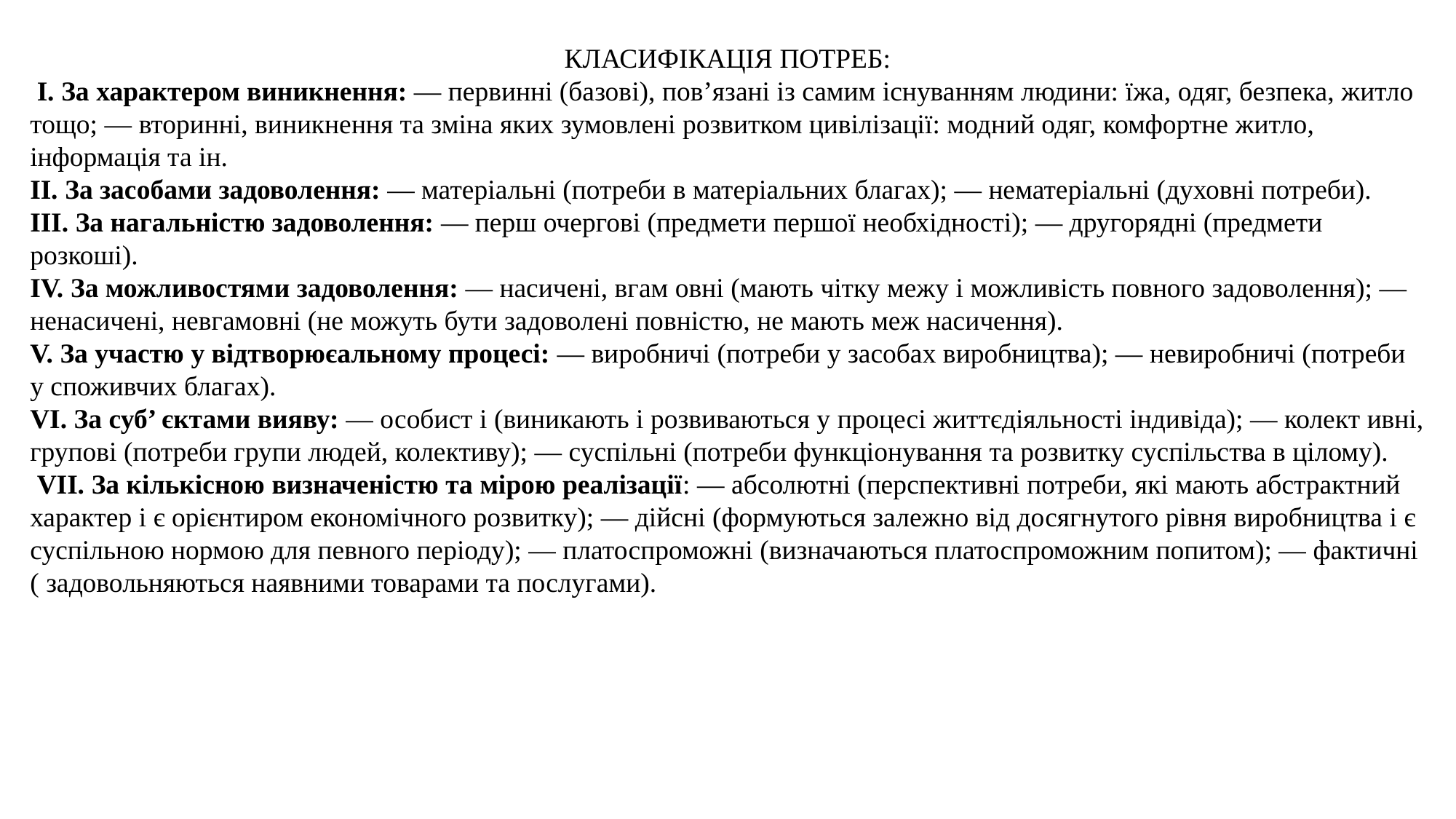

КЛАСИФІКАЦІЯ ПОТРЕБ:
 I. За характером виникнення: — первинні (базові), пов’язані із самим існуванням людини: їжа, одяг, безпека, житло тощо; — вторинні, виникнення та зміна яких зумовлені розвитком цивілізації: модний одяг, комфортне житло, інформація та ін.
II. За засобами задоволення: — матеріальні (потреби в матеріальних благах); — нематеріальні (духовні потреби).
III. За нагальністю задоволення: — перш очергові (предмети першої необхідності); — другорядні (предмети розкоші).
IV. За можливостями задоволення: — насичені, вгам овні (мають чітку межу і можливість повного задоволення); — ненасичені, невгамовні (не можуть бути задоволені повністю, не мають меж насичення).
V. За участю у відтворюєальному процесі: — виробничі (потреби у засобах виробництва); — невиробничі (потреби у споживчих благах).
VI. За суб’ єктами вияву: — особист і (виникають і розвиваються у процесі життєдіяльності індивіда); — колект ивні, групові (потреби групи людей, колективу); — суспільні (потреби функціонування та розвитку суспільства в цілому).
 VII. За кількісною визначеністю та мірою реалізації: — абсолютні (перспективні потреби, які мають абстрактний характер і є орієнтиром економічного розвитку); — дійсні (формуються залежно від досягнутого рівня виробництва і є суспільною нормою для певного періоду); — платоспроможні (визначаються платоспроможним попитом); — фактичні ( задовольняються наявними товарами та послугами).